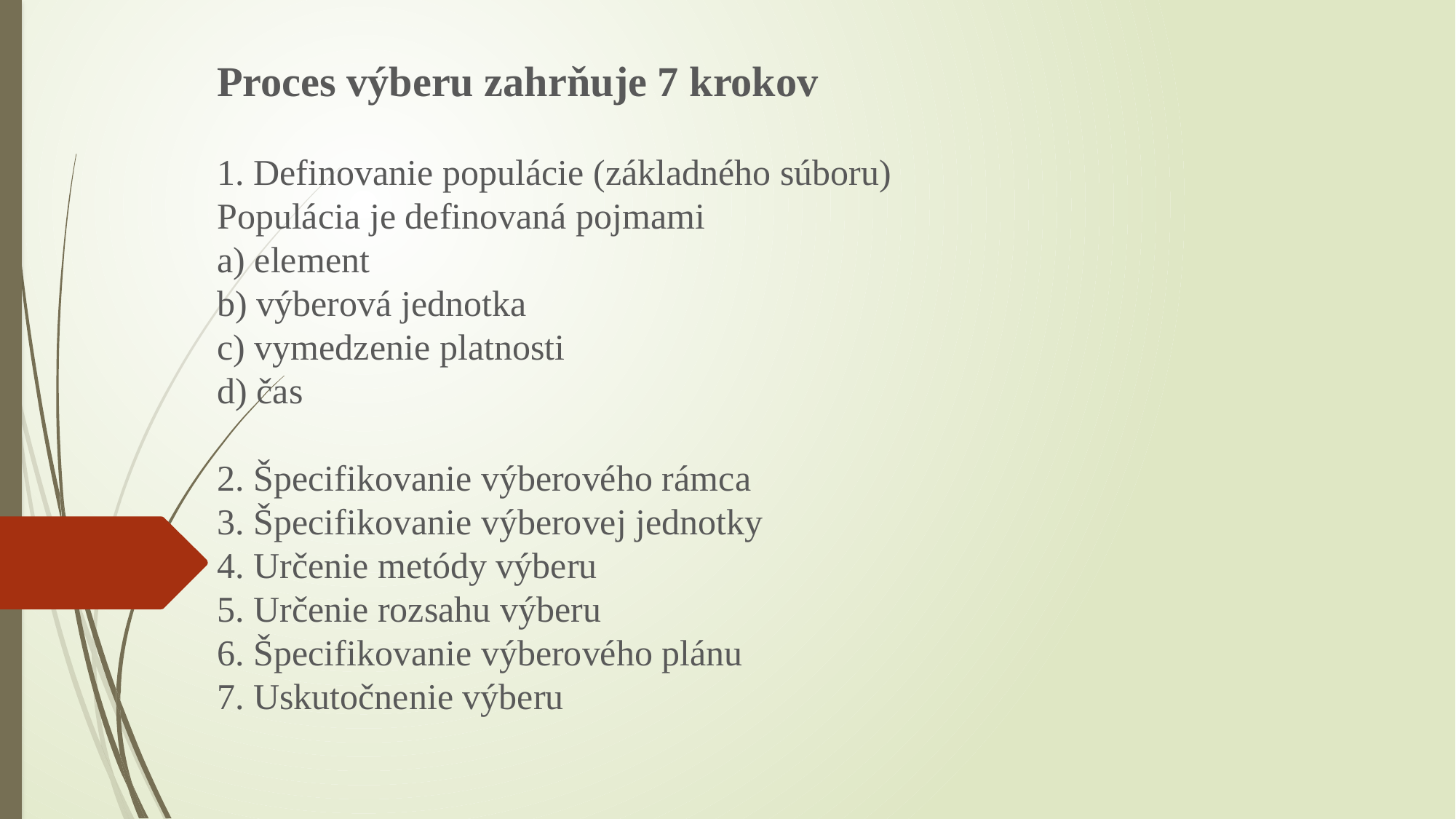

Proces výberu zahrňuje 7 krokov

1. Definovanie populácie (základného súboru)
Populácia je definovaná pojmami
a) element
b) výberová jednotka
c) vymedzenie platnosti
d) čas

2. Špecifikovanie výberového rámca
3. Špecifikovanie výberovej jednotky
4. Určenie metódy výberu
5. Určenie rozsahu výberu
6. Špecifikovanie výberového plánu
7. Uskutočnenie výberu